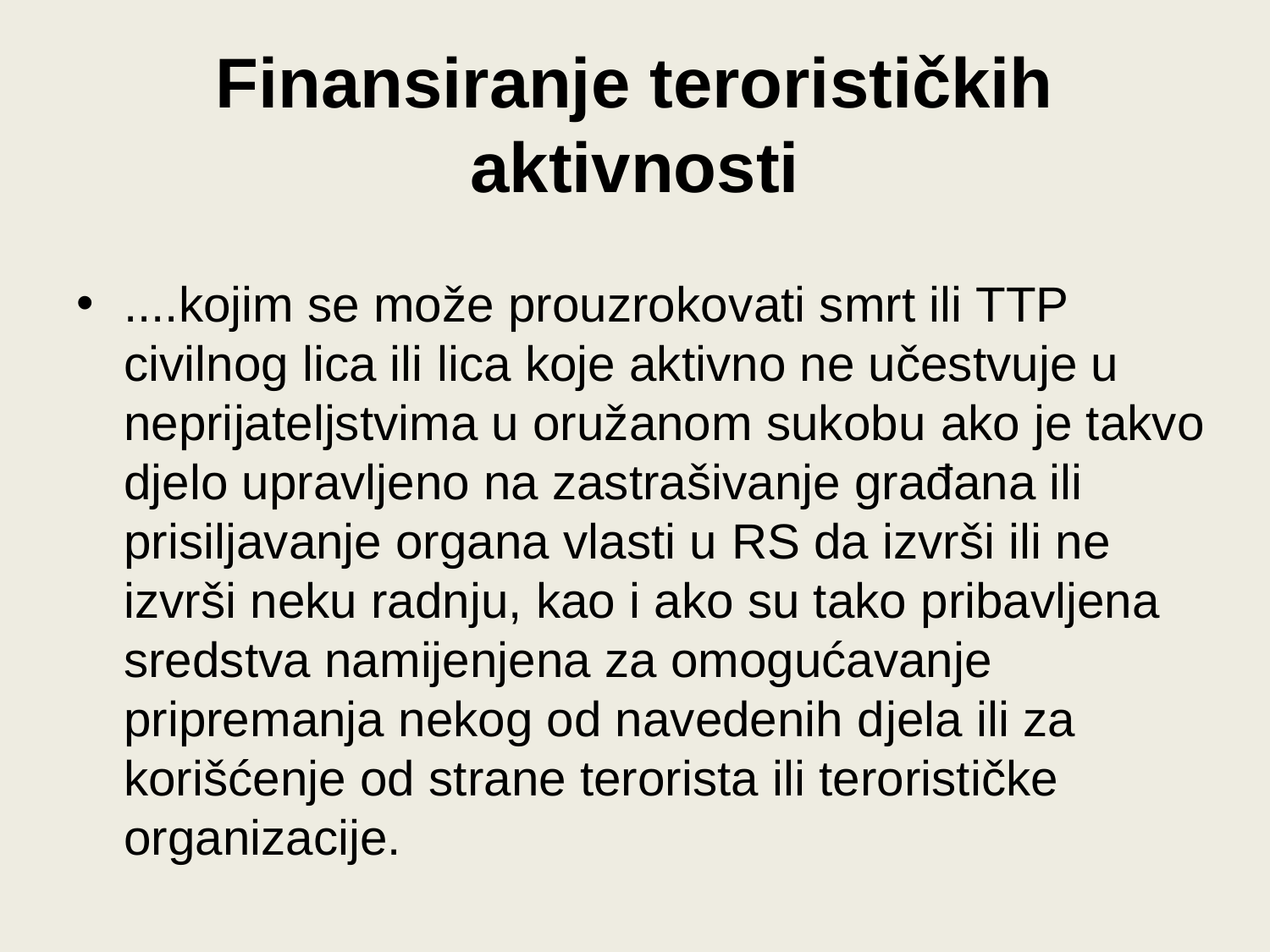

# Finansiranje terorističkih aktivnosti
....kojim se može prouzrokovati smrt ili TTP civilnog lica ili lica koje aktivno ne učestvuje u neprijateljstvima u oružanom sukobu ako je takvo djelo upravljeno na zastrašivanje građana ili prisiljavanje organa vlasti u RS da izvrši ili ne izvrši neku radnju, kao i ako su tako pribavljena sredstva namijenjena za omogućavanje pripremanja nekog od navedenih djela ili za korišćenje od strane terorista ili terorističke organizacije.